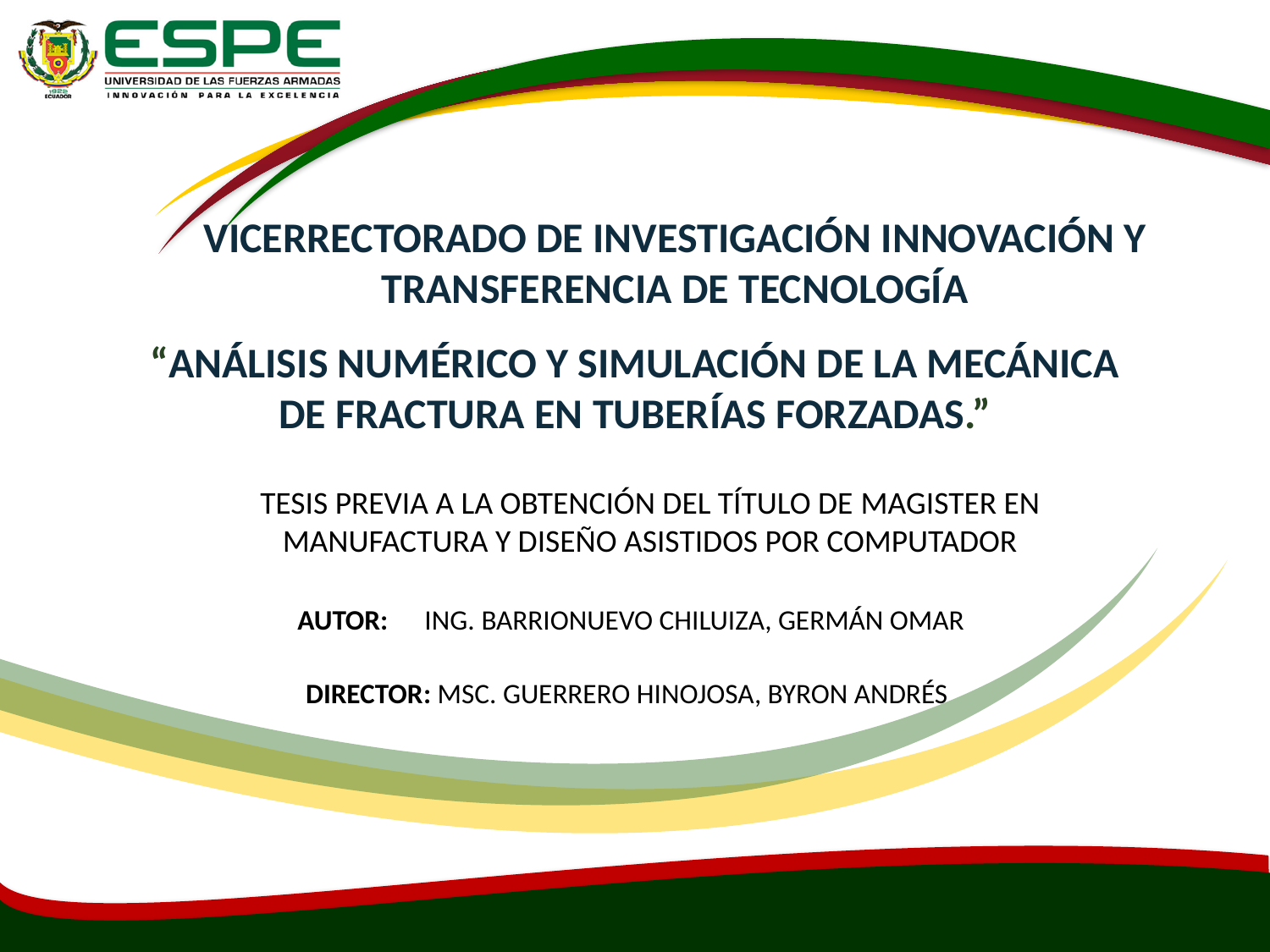

# VICERRECTORADO DE INVESTIGACIÓN INNOVACIÓN Y TRANSFERENCIA DE TECNOLOGÍA
“ANÁLISIS NUMÉRICO Y SIMULACIÓN DE LA MECÁNICA DE FRACTURA EN TUBERÍAS FORZADAS.”
TESIS PREVIA A LA OBTENCIÓN DEL TÍTULO DE MAGISTER EN MANUFACTURA Y DISEÑO ASISTIDOS POR COMPUTADOR
AUTOR: 	ING. BARRIONUEVO CHILUIZA, GERMÁN OMAR
DIRECTOR: MSC. GUERRERO HINOJOSA, BYRON ANDRÉS